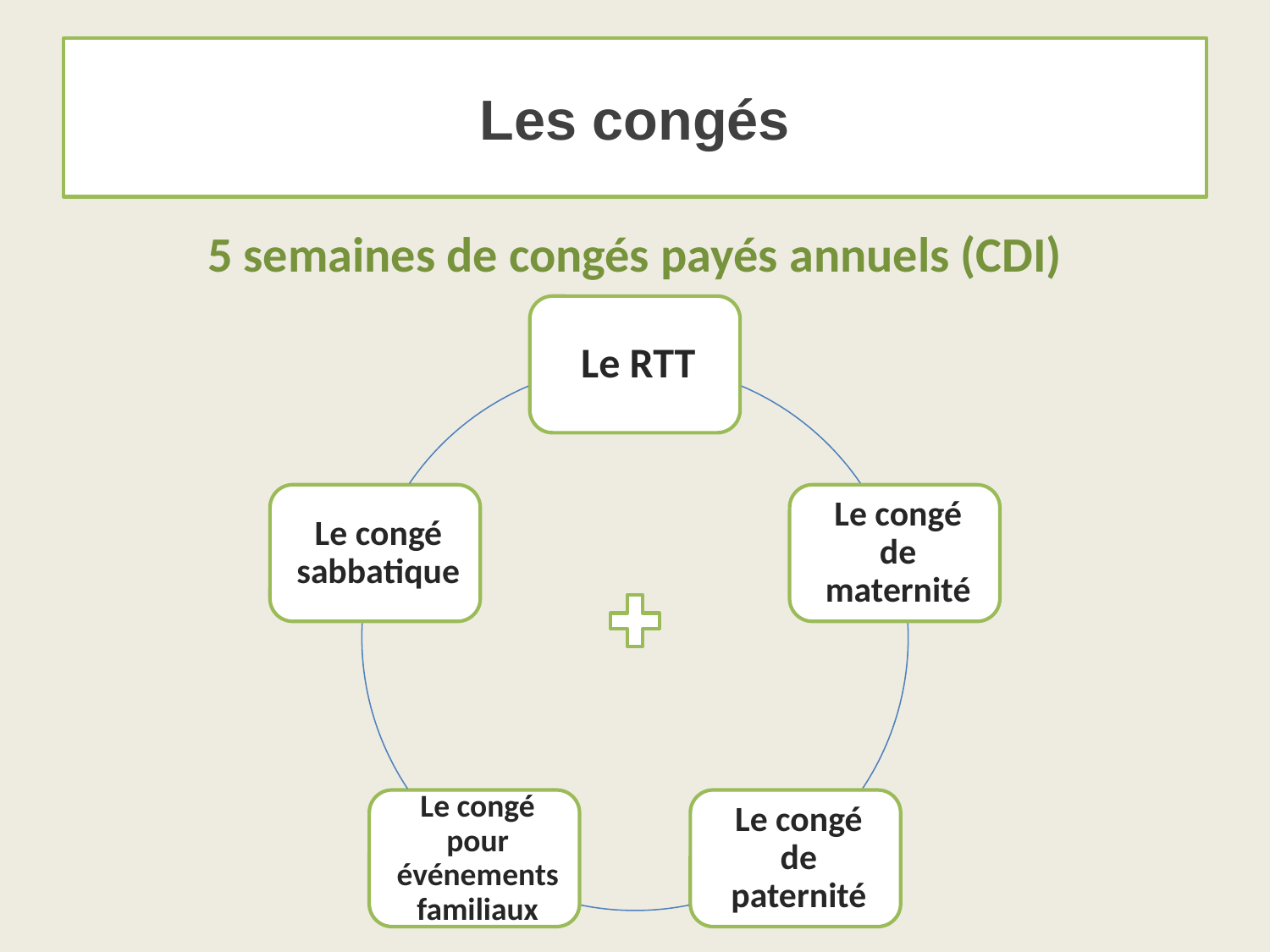

# Les congés
5 semaines de congés payés annuels (CDI)
Le RTT
Le congé de maternité
Le congé de paternité
Le congé pour événements familiaux
Le congé sabbatique